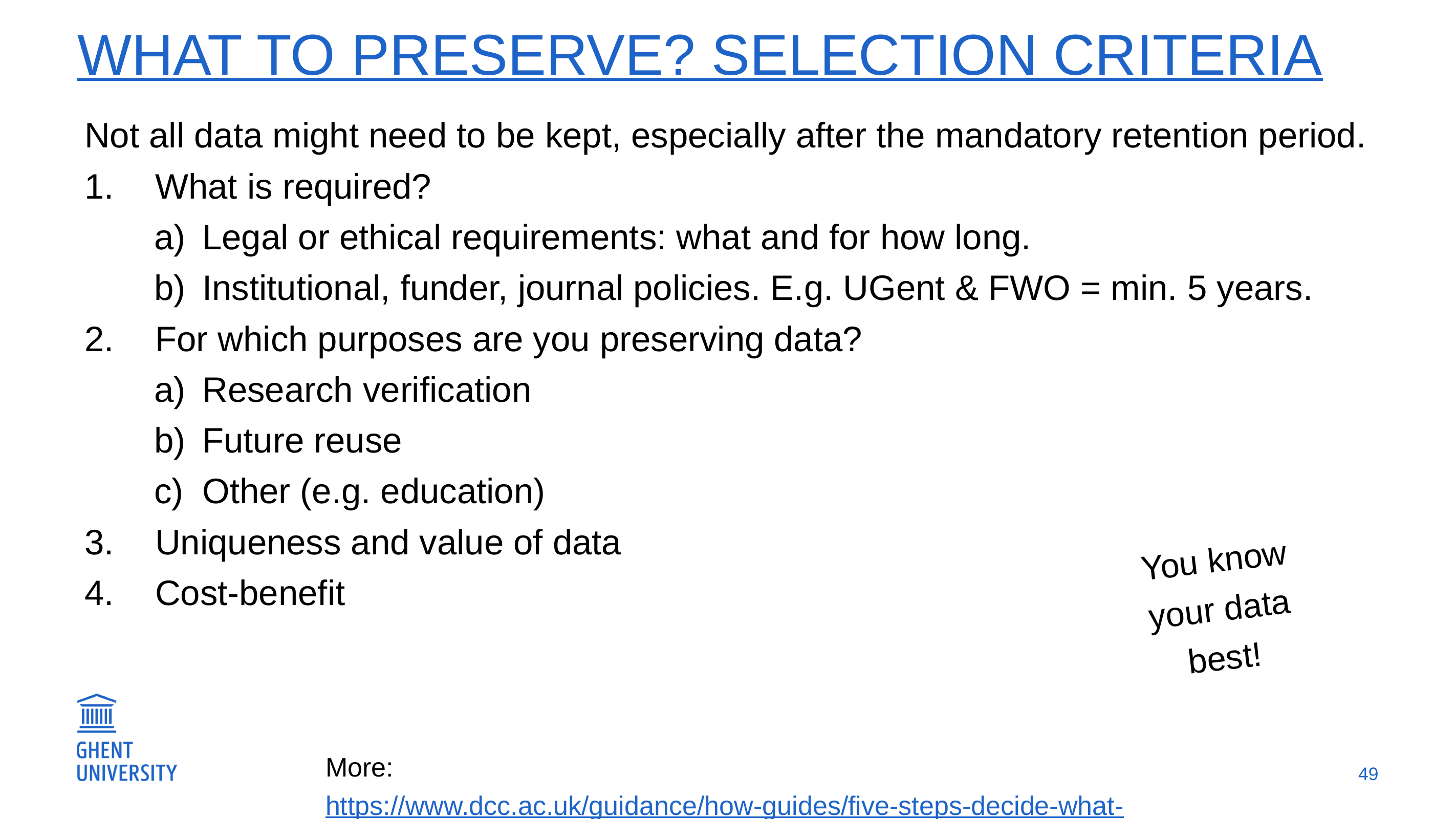

# What to preserve? Selection criteria
Not all data might need to be kept, especially after the mandatory retention period.
What is required?
Legal or ethical requirements: what and for how long.
Institutional, funder, journal policies. E.g. UGent & FWO = min. 5 years.
For which purposes are you preserving data?
Research verification
Future reuse
Other (e.g. education)
Uniqueness and value of data
Cost-benefit
You know your data best!
More: https://www.dcc.ac.uk/guidance/how-guides/five-steps-decide-what-data-keep
49